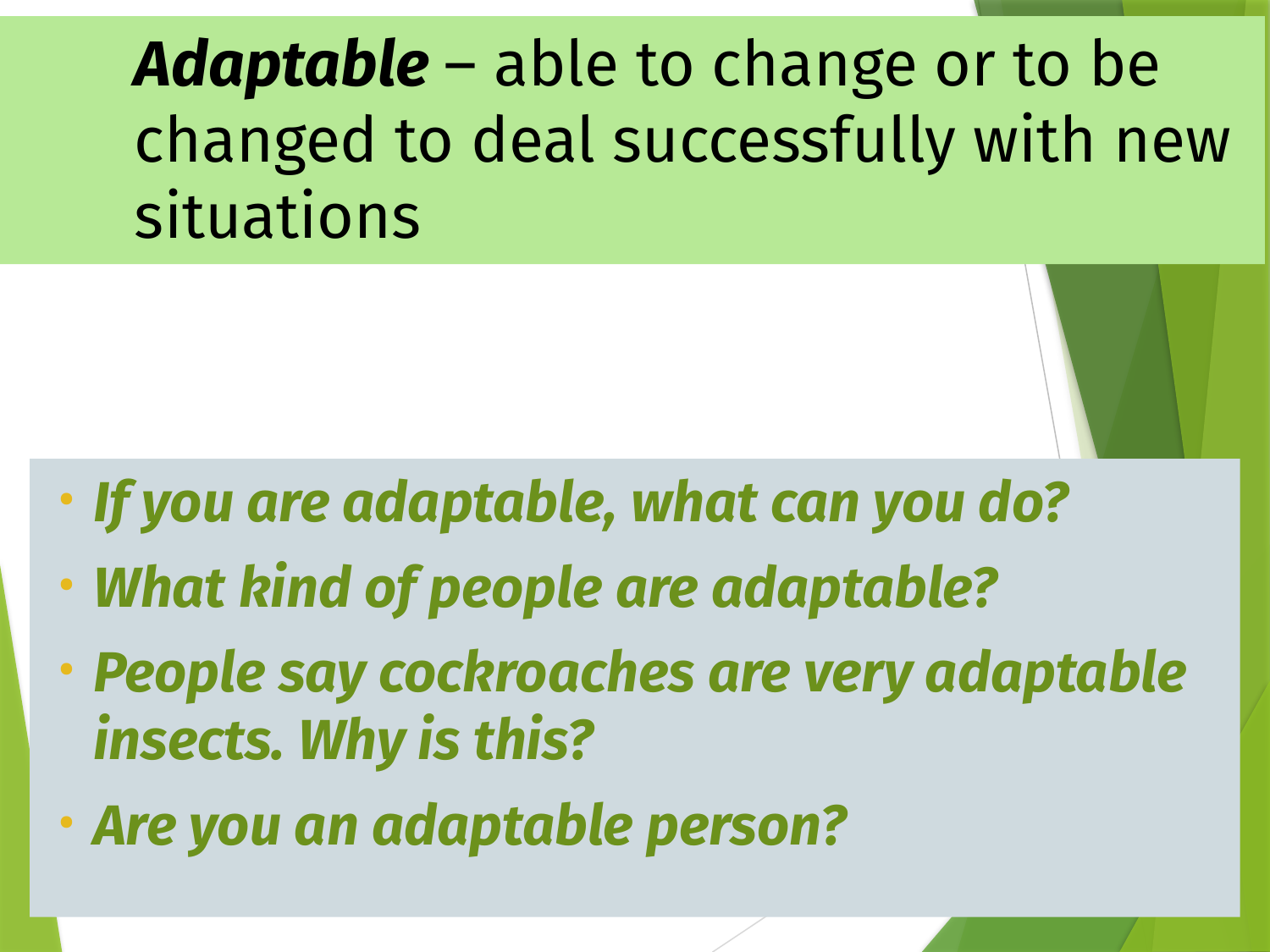

# Adaptable – able to change or to be 	changed to deal successfully with new 	situations
If you are adaptable, what can you do?
What kind of people are adaptable?
People say cockroaches are very adaptable insects. Why is this?
Are you an adaptable person?